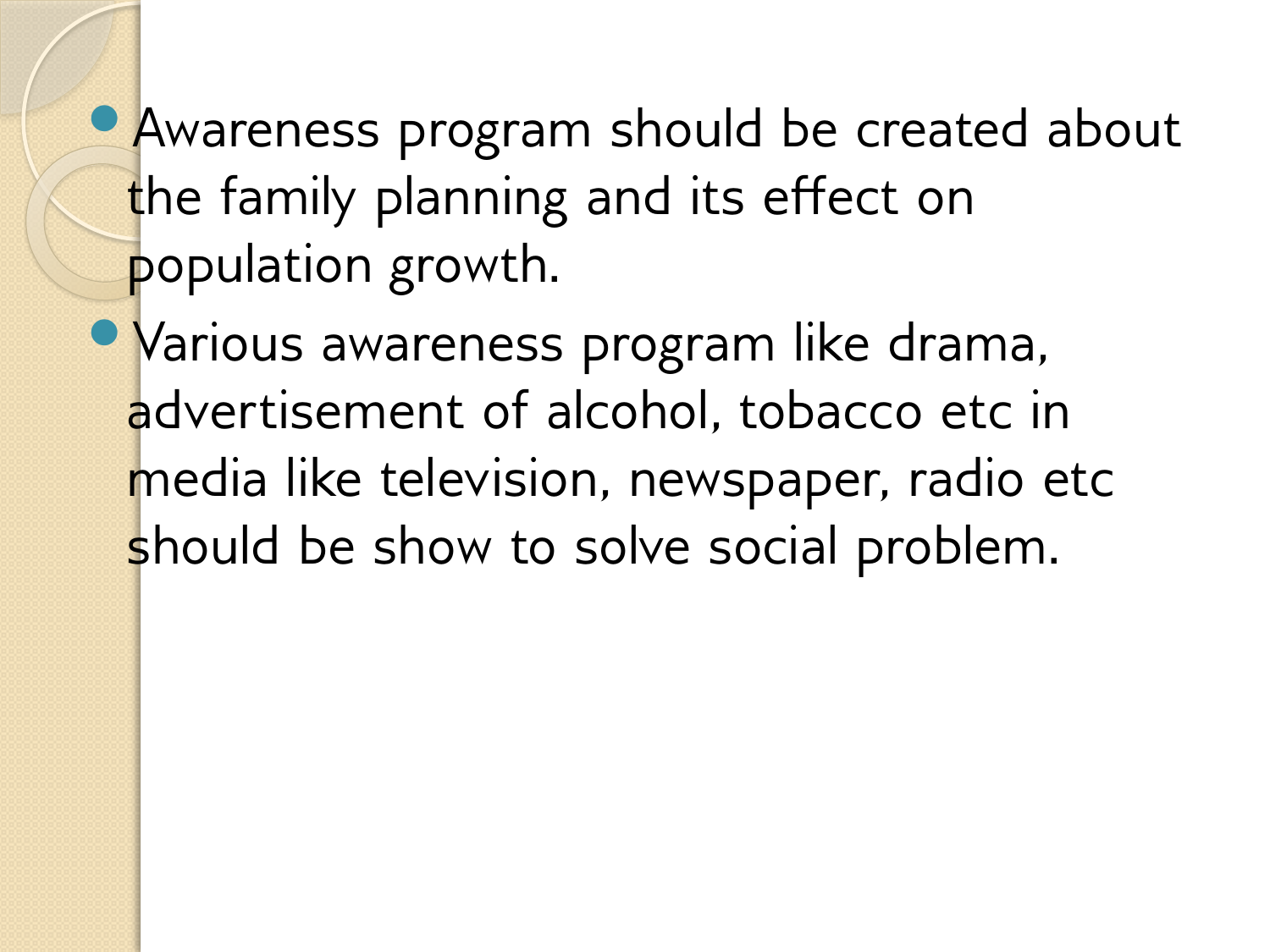

Awareness program should be created about the family planning and its effect on population growth.
Various awareness program like drama, advertisement of alcohol, tobacco etc in media like television, newspaper, radio etc should be show to solve social problem.